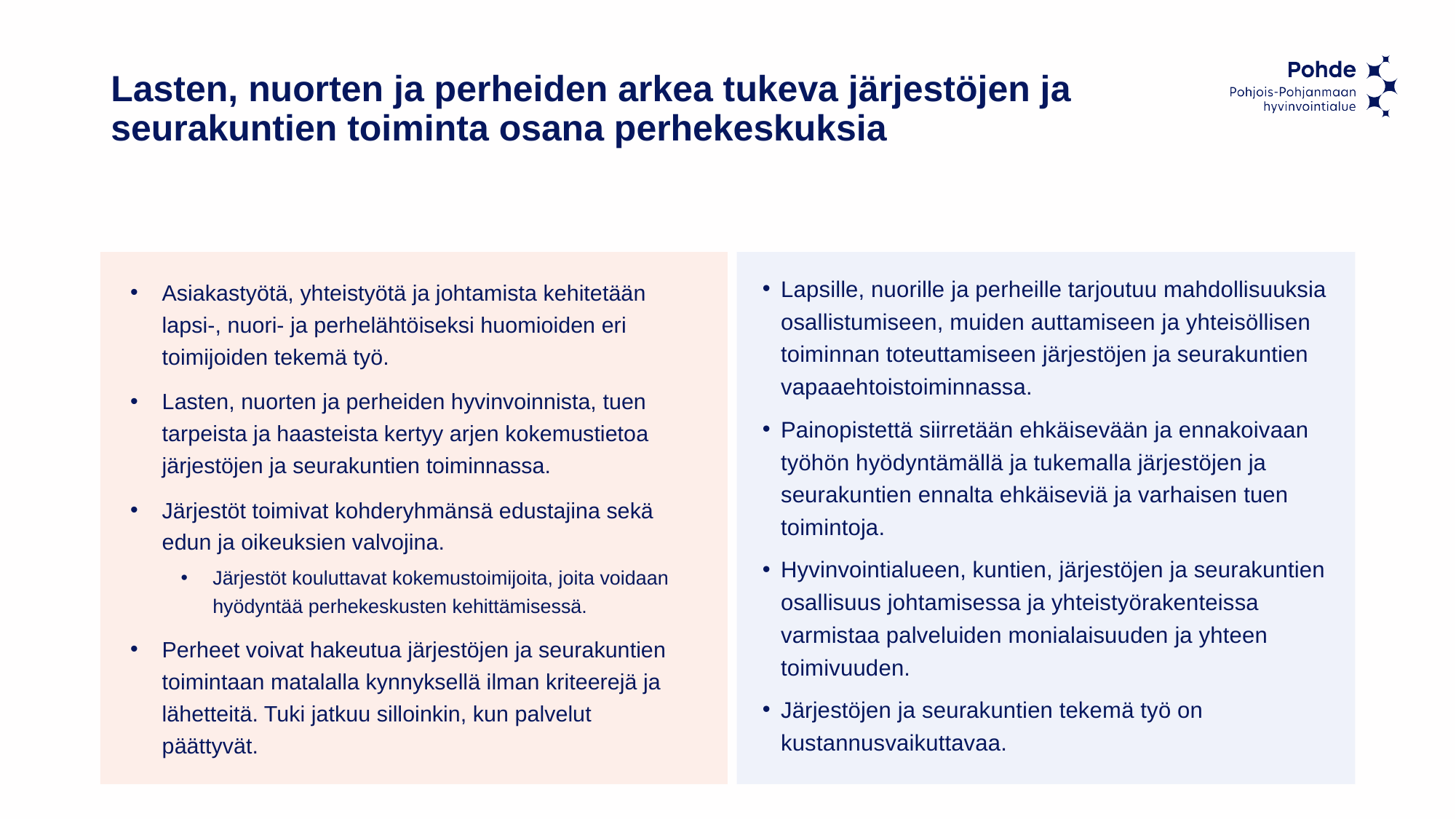

# Lasten, nuorten ja perheiden arkea tukeva järjestöjen ja seurakuntien toiminta osana perhekeskuksia
Lapsille, nuorille ja perheille tarjoutuu mahdollisuuksia osallistumiseen, muiden auttamiseen ja yhteisöllisen toiminnan toteuttamiseen järjestöjen ja seurakuntien vapaaehtoistoiminnassa.
Painopistettä siirretään ehkäisevään ja ennakoivaan työhön hyödyntämällä ja tukemalla järjestöjen ja seurakuntien ennalta ehkäiseviä ja varhaisen tuen toimintoja.
Hyvinvointialueen, kuntien, järjestöjen ja seurakuntien osallisuus johtamisessa ja yhteistyörakenteissa varmistaa palveluiden monialaisuuden ja yhteen toimivuuden.
Järjestöjen ja seurakuntien tekemä työ on kustannusvaikuttavaa.

Asiakastyötä, yhteistyötä ja johtamista kehitetään lapsi-, nuori- ja perhelähtöiseksi huomioiden eri toimijoiden tekemä työ.
Lasten, nuorten ja perheiden hyvinvoinnista, tuen tarpeista ja haasteista kertyy arjen kokemustietoa järjestöjen ja seurakuntien toiminnassa.
Järjestöt toimivat kohderyhmänsä edustajina sekä edun ja oikeuksien valvojina.
Järjestöt kouluttavat kokemustoimijoita, joita voidaan hyödyntää perhekeskusten kehittämisessä.
Perheet voivat hakeutua järjestöjen ja seurakuntien toimintaan matalalla kynnyksellä ilman kriteerejä ja lähetteitä. Tuki jatkuu silloinkin, kun palvelut päättyvät.

26